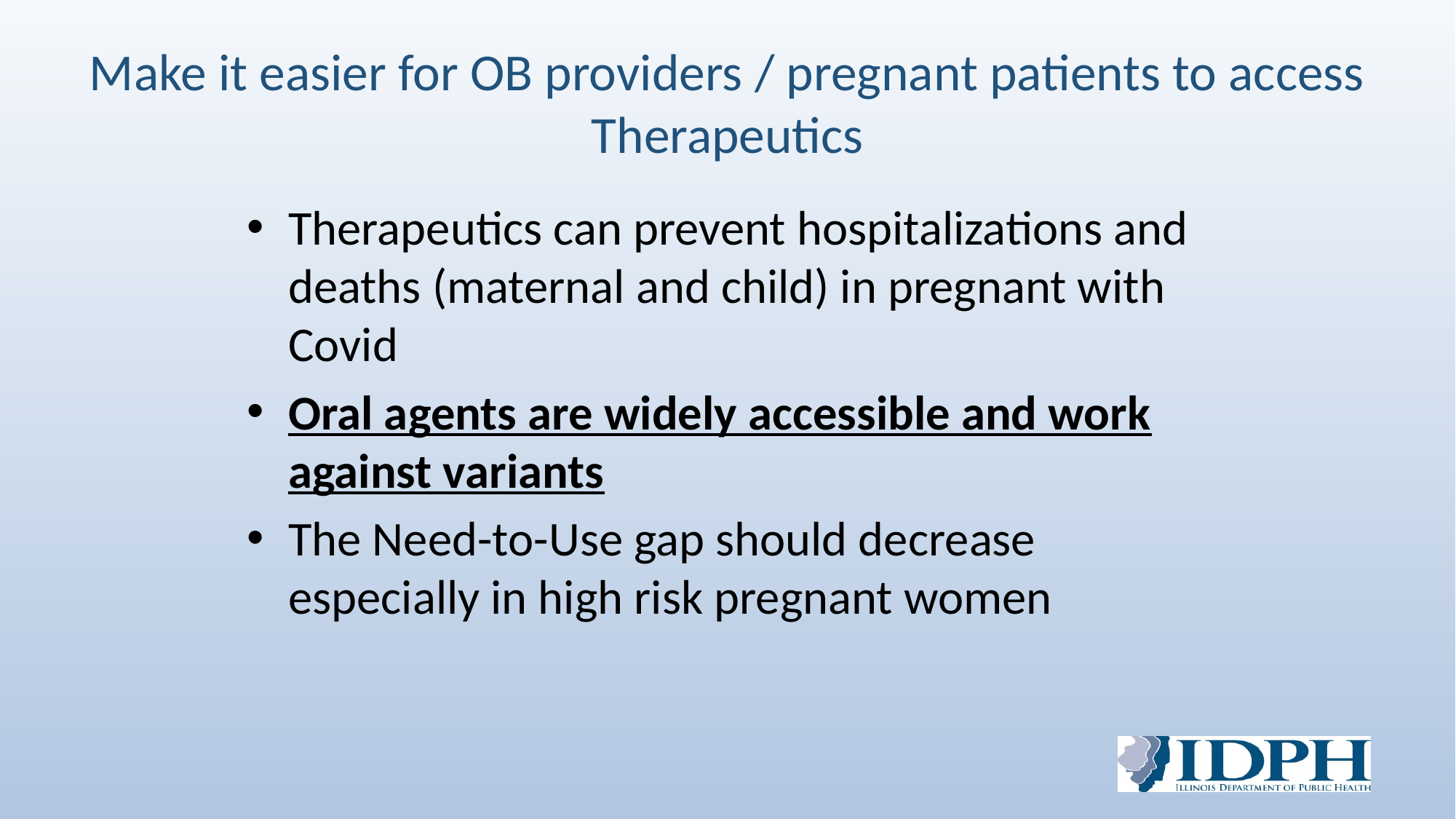

# Make it easier for OB providers / pregnant patients to access Therapeutics
Therapeutics can prevent hospitalizations and deaths (maternal and child) in pregnant with Covid
Oral agents are widely accessible and work against variants
The Need-to-Use gap should decrease especially in high risk pregnant women